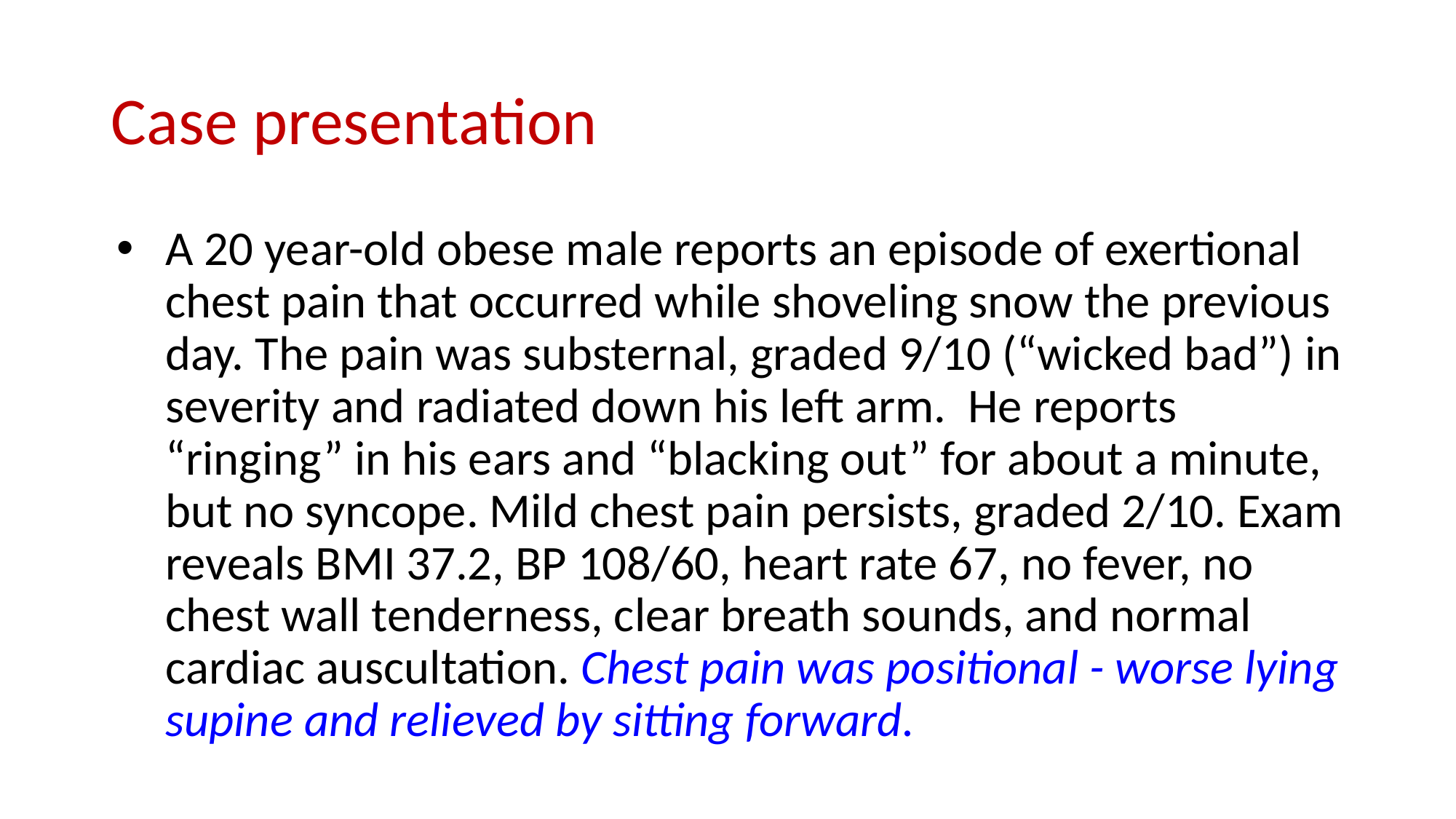

# Case presentation
A 20 year-old obese male reports an episode of exertional chest pain that occurred while shoveling snow the previous day. The pain was substernal, graded 9/10 (“wicked bad”) in severity and radiated down his left arm.  He reports “ringing” in his ears and “blacking out” for about a minute, but no syncope. Mild chest pain persists, graded 2/10. Exam reveals BMI 37.2, BP 108/60, heart rate 67, no fever, no chest wall tenderness, clear breath sounds, and normal cardiac auscultation. Chest pain was positional - worse lying supine and relieved by sitting forward.